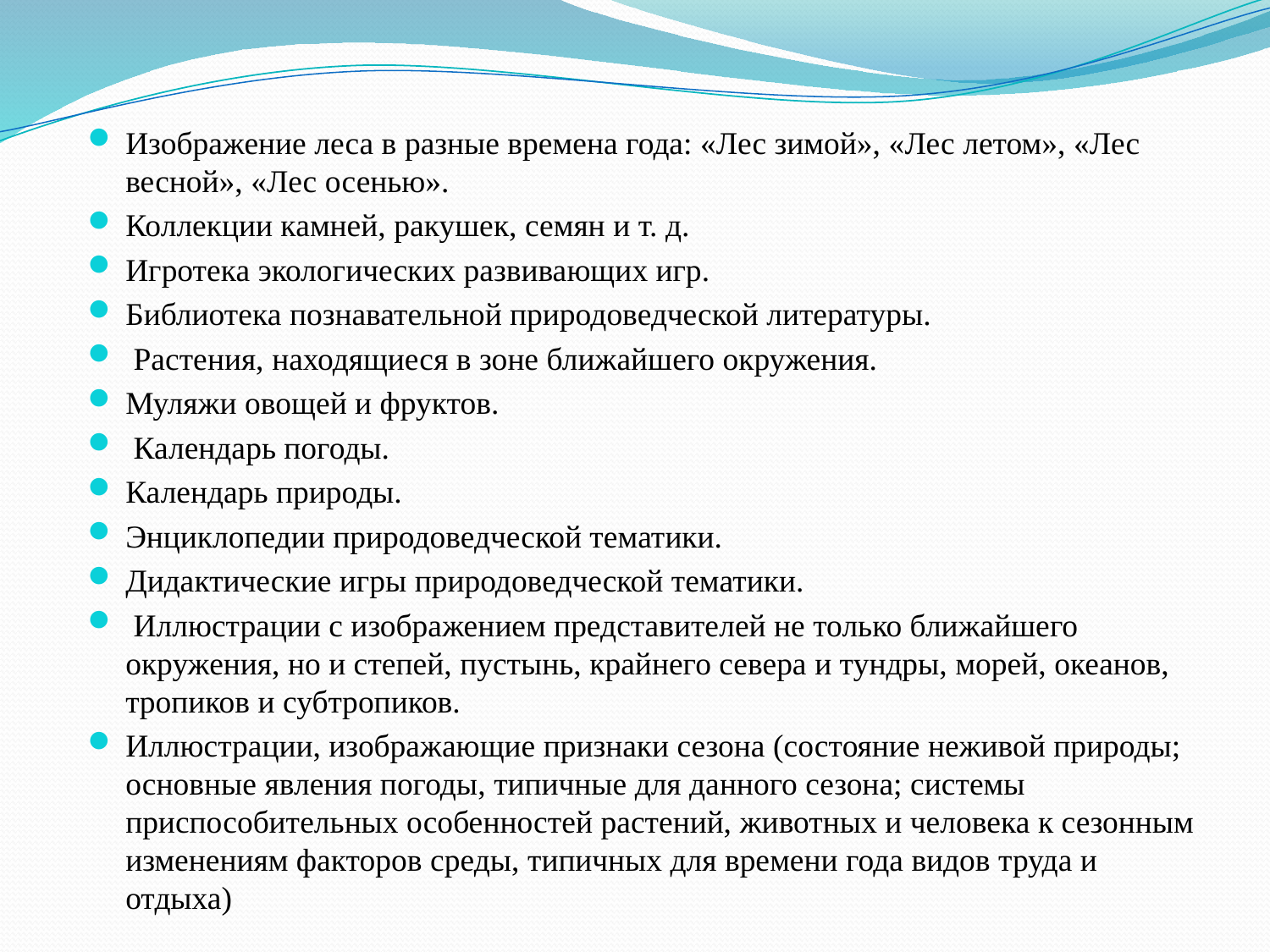

Изображение леса в разные времена года: «Лес зимой», «Лес летом», «Лес весной», «Лес осенью».
Коллекции камней, ракушек, семян и т. д.
Игротека экологических развивающих игр.
Библиотека познавательной природоведческой литературы.
 Растения, находящиеся в зоне ближайшего окружения.
Муляжи овощей и фруктов.
 Календарь погоды.
Календарь природы.
Энциклопедии природоведческой тематики.
Дидактические игры природоведческой тематики.
 Иллюстрации с изображением представителей не только ближайшего окружения, но и степей, пустынь, крайнего севера и тундры, морей, океанов, тропиков и субтропиков.
Иллюстрации, изображающие признаки сезона (состояние неживой природы; основные явления погоды, типичные для данного сезона; системы приспособительных особенностей растений, животных и человека к сезонным изменениям факторов среды, типичных для времени года видов труда и отдыха)